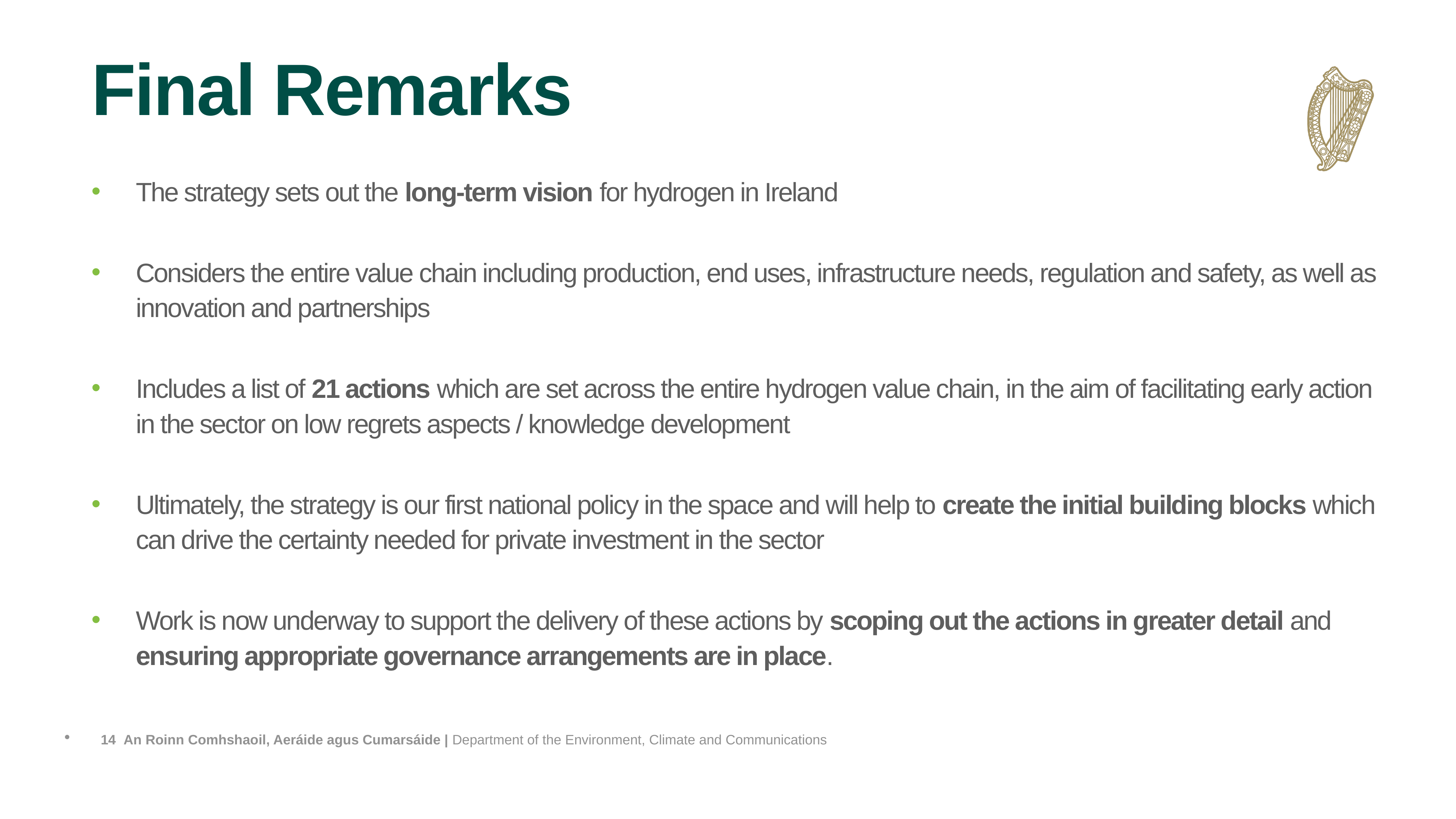

# Final Remarks
The strategy sets out the long-term vision for hydrogen in Ireland

Considers the entire value chain including production, end uses, infrastructure needs, regulation and safety, as well as innovation and partnerships

Includes a list of 21 actions which are set across the entire hydrogen value chain, in the aim of facilitating early action in the sector on low regrets aspects / knowledge development

Ultimately, the strategy is our first national policy in the space and will help to create the initial building blocks which can drive the certainty needed for private investment in the sector

Work is now underway to support the delivery of these actions by scoping out the actions in greater detail and ensuring appropriate governance arrangements are in place.